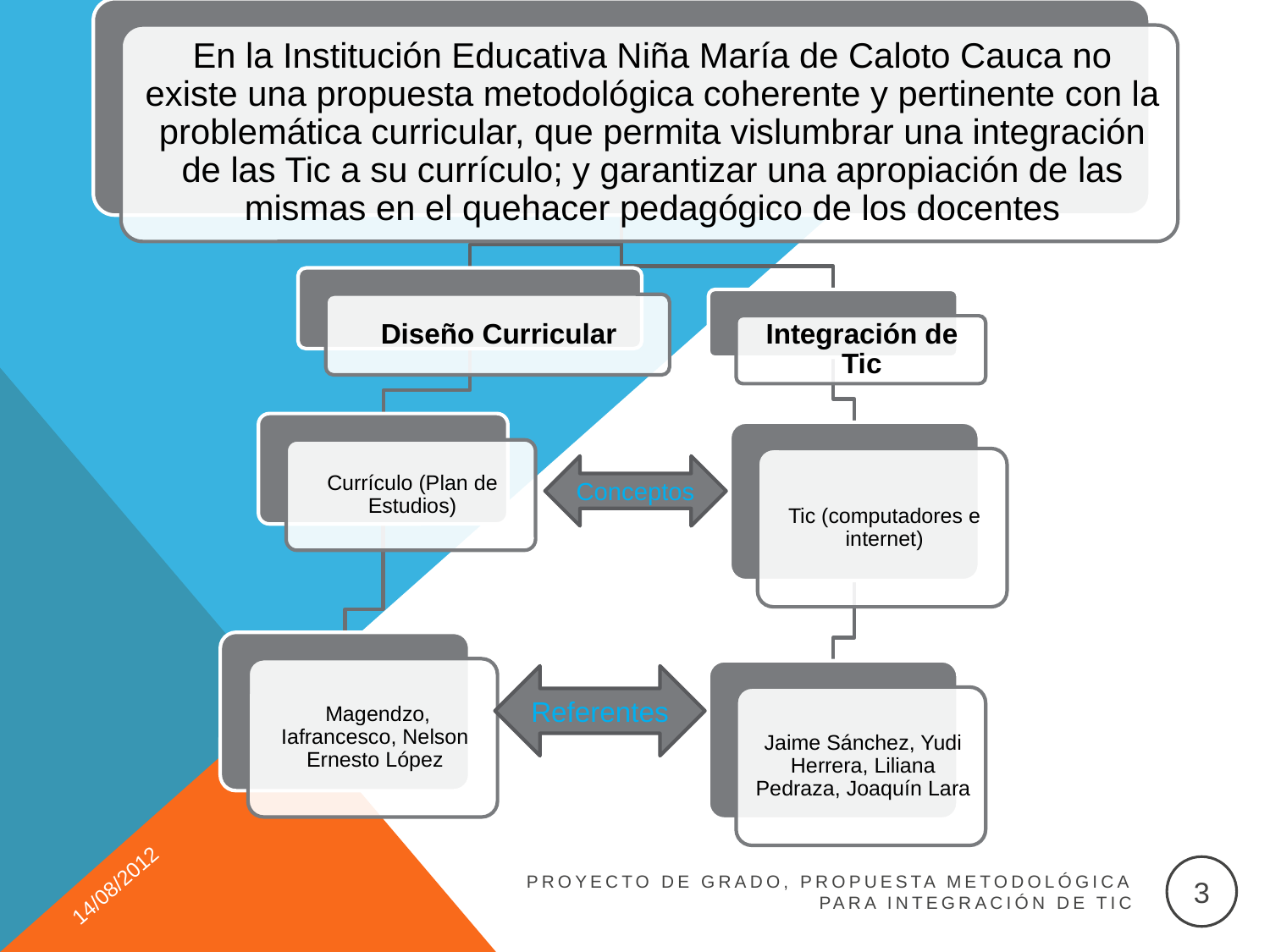

En la Institución Educativa Niña María de Caloto Cauca no existe una propuesta metodológica coherente y pertinente con la problemática curricular, que permita vislumbrar una integración de las Tic a su currículo; y garantizar una apropiación de las mismas en el quehacer pedagógico de los docentes
Diseño Curricular
Currículo (Plan de Estudios)
 Magendzo, Iafrancesco, Nelson Ernesto López
Integración de Tic
Tic (computadores e internet)
Jaime Sánchez, Yudi Herrera, Liliana Pedraza, Joaquín Lara
Conceptos
Referentes
14/08/2012
3
Proyecto de Grado, Propuesta Metodológica para integración de Tic